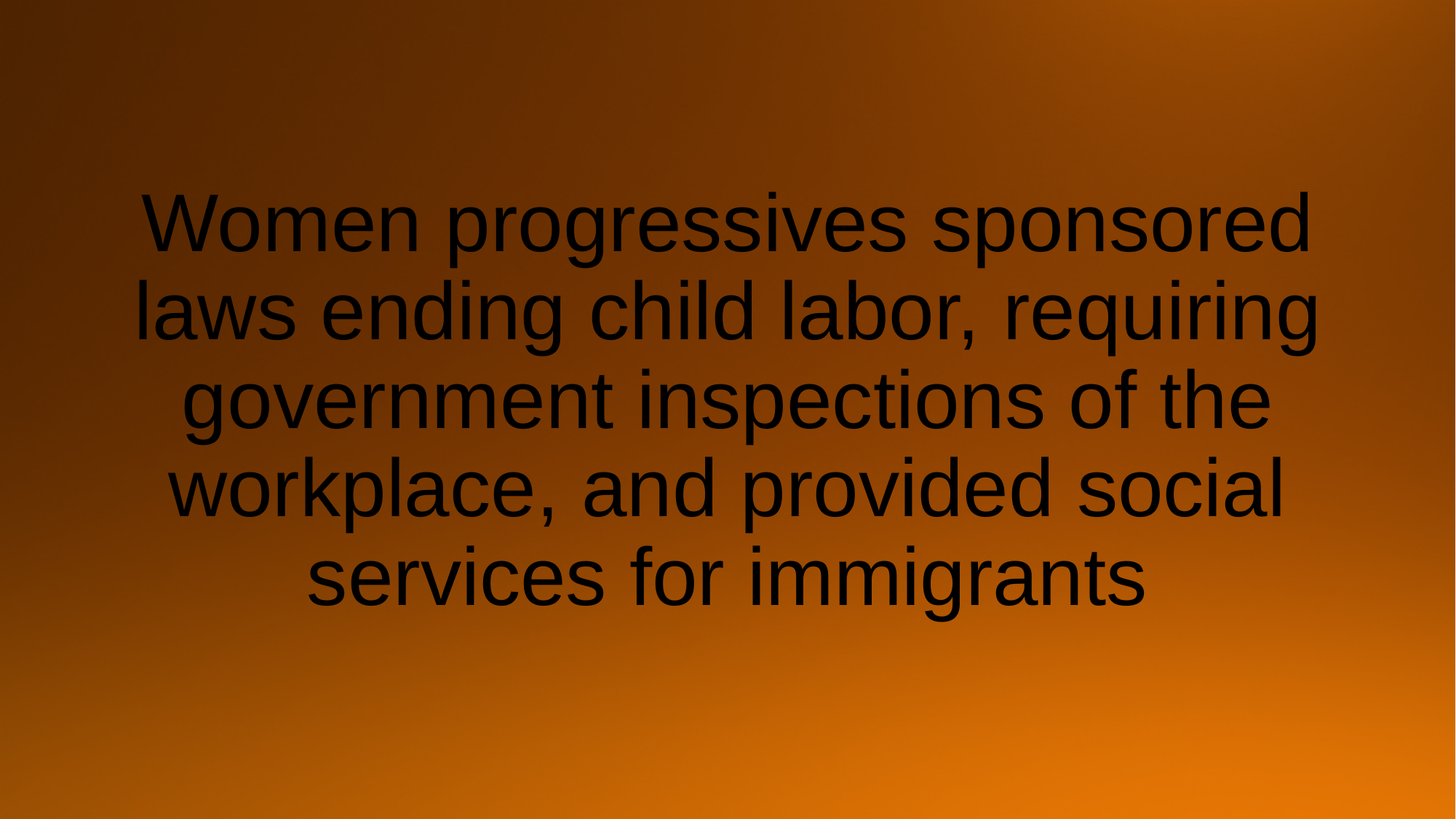

# Women progressives sponsored laws ending child labor, requiring government inspections of the workplace, and provided social services for immigrants